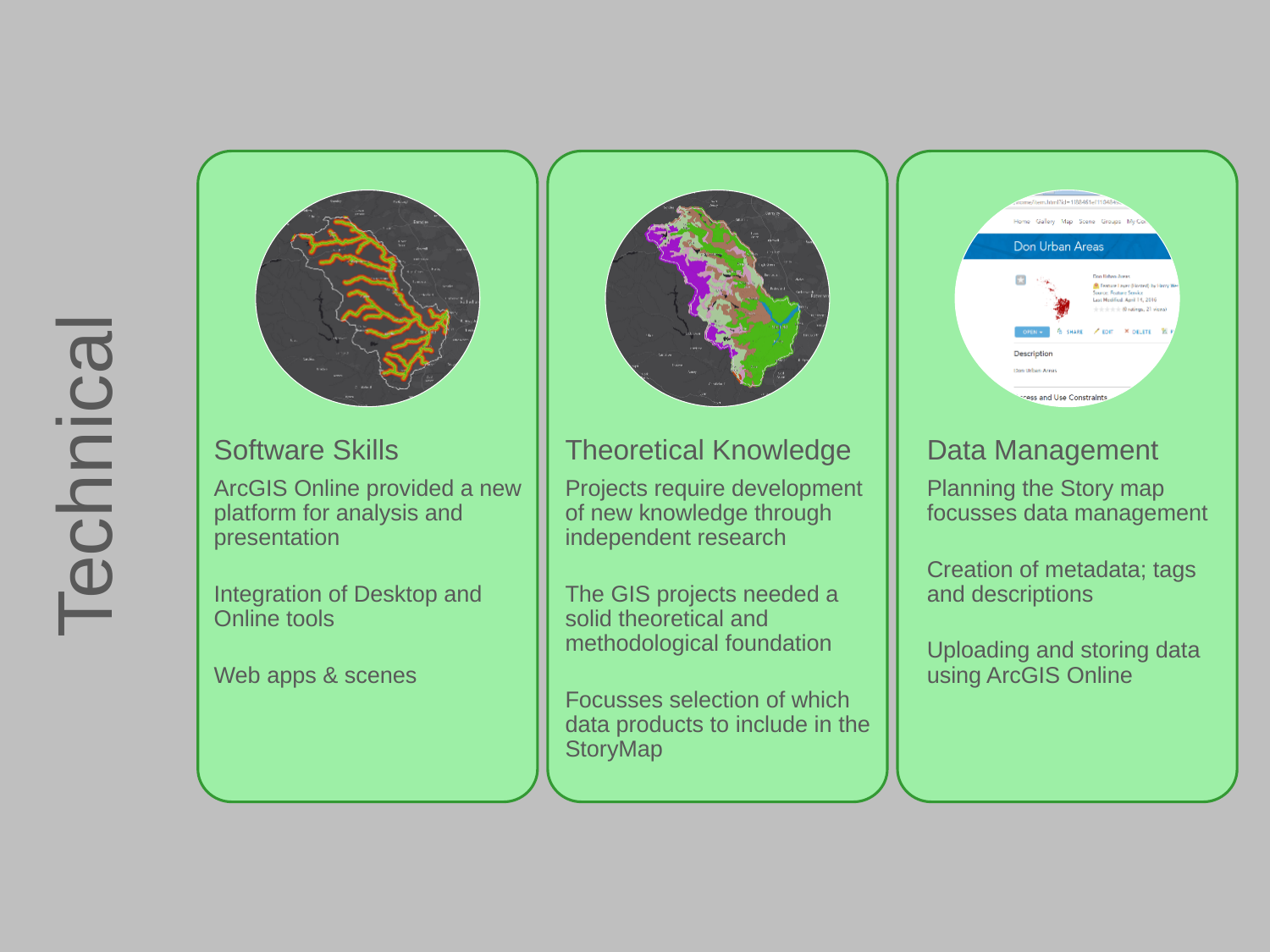

Software Skills
ArcGIS Online provided a new platform for analysis and presentation

Integration of Desktop and Online tools

Web apps & scenes

Theoretical Knowledge
Projects require development of new knowledge through independent research

The GIS projects needed a solid theoretical and methodological foundation

Focusses selection of which data products to include in the StoryMap
Data Management
Planning the Story map focusses data management

Creation of metadata; tags and descriptions

Uploading and storing data using ArcGIS Online

Technical